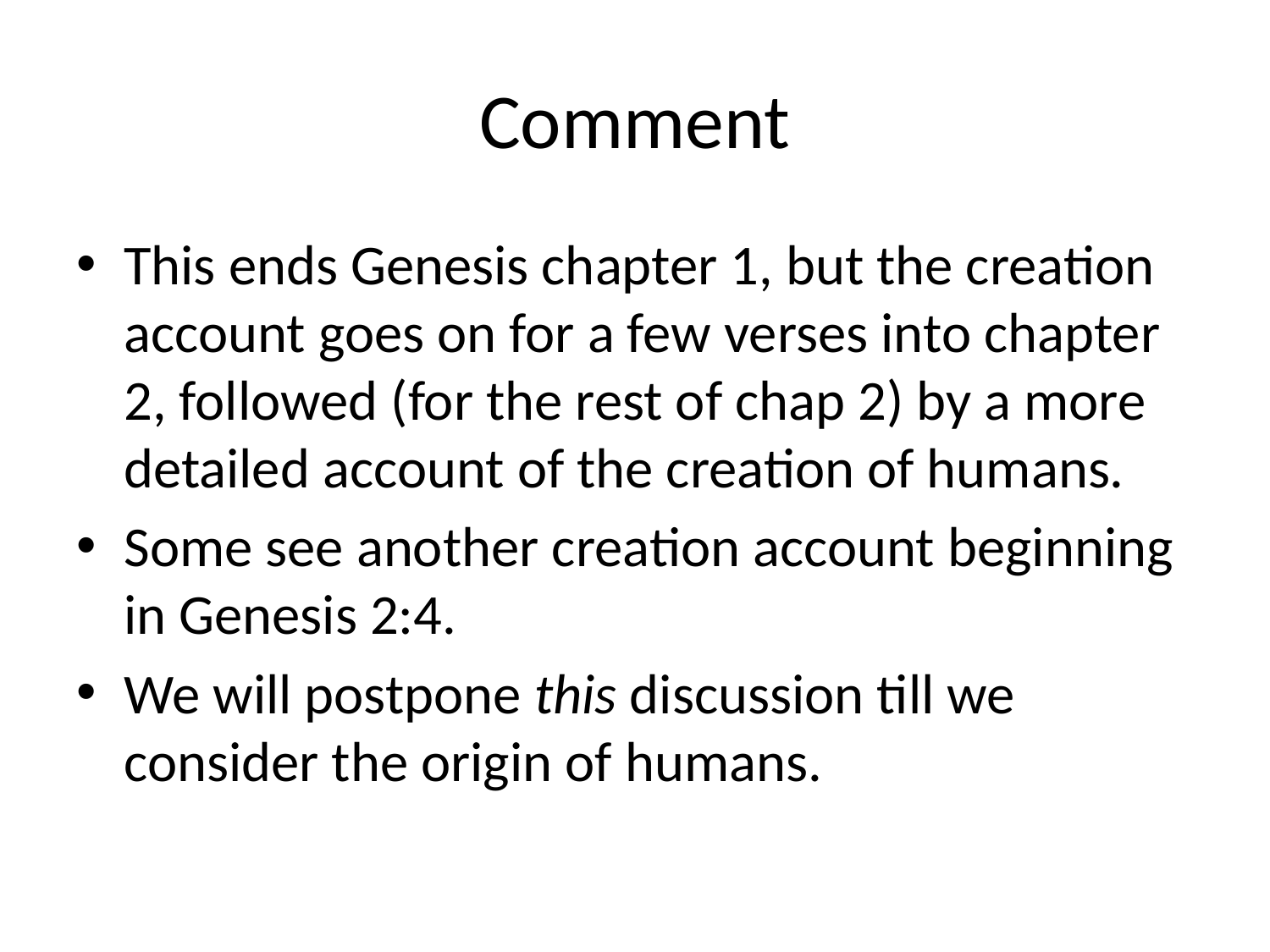

# Comment
This ends Genesis chapter 1, but the creation account goes on for a few verses into chapter 2, followed (for the rest of chap 2) by a more detailed account of the creation of humans.
Some see another creation account beginning in Genesis 2:4.
We will postpone this discussion till we consider the origin of humans.